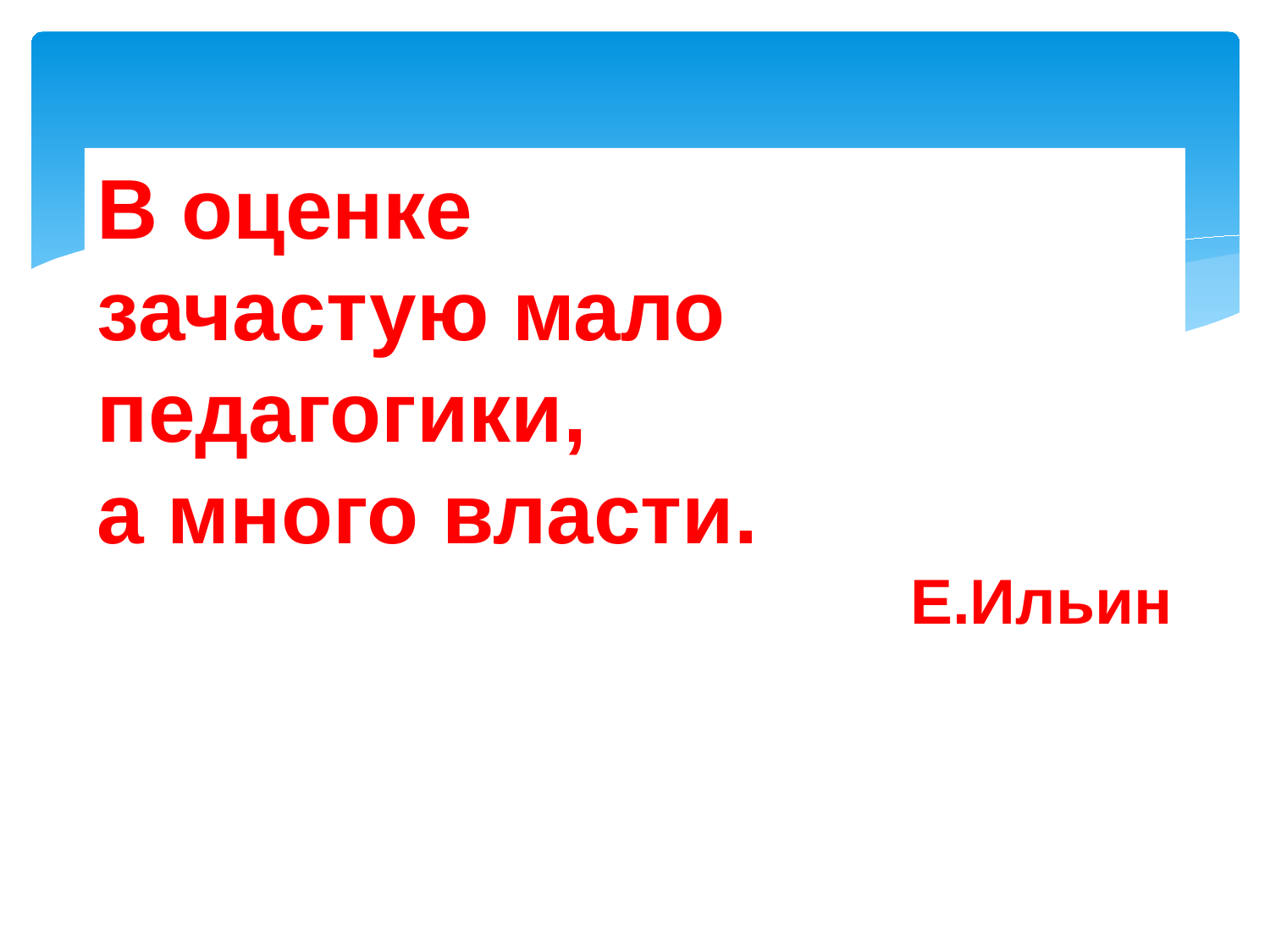

В оценке
зачастую мало педагогики,
а много власти.
Е.Ильин